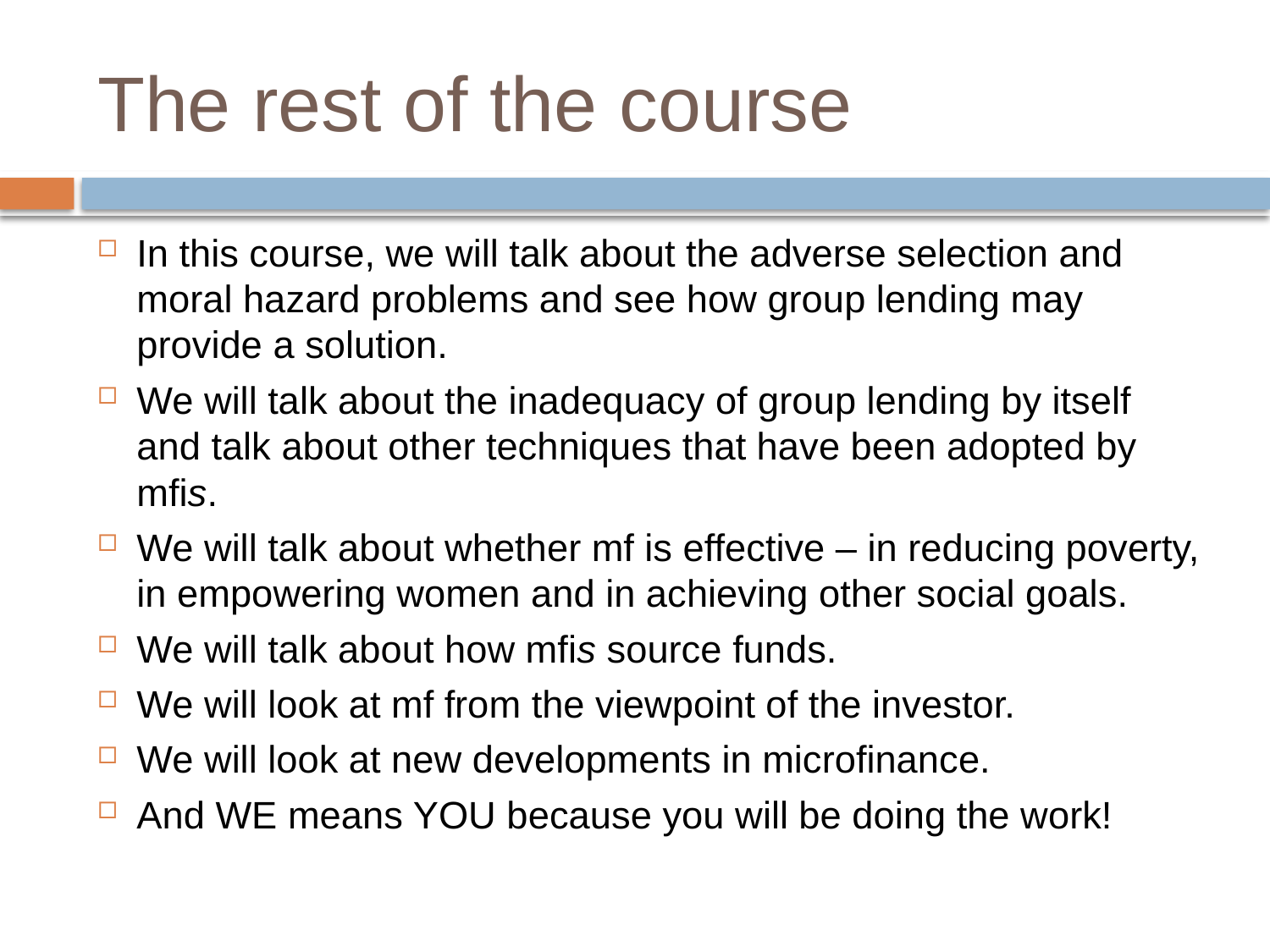

# The rest of the course
In this course, we will talk about the adverse selection and moral hazard problems and see how group lending may provide a solution.
We will talk about the inadequacy of group lending by itself and talk about other techniques that have been adopted by mfis.
We will talk about whether mf is effective – in reducing poverty, in empowering women and in achieving other social goals.
We will talk about how mfis source funds.
We will look at mf from the viewpoint of the investor.
We will look at new developments in microfinance.
And WE means YOU because you will be doing the work!